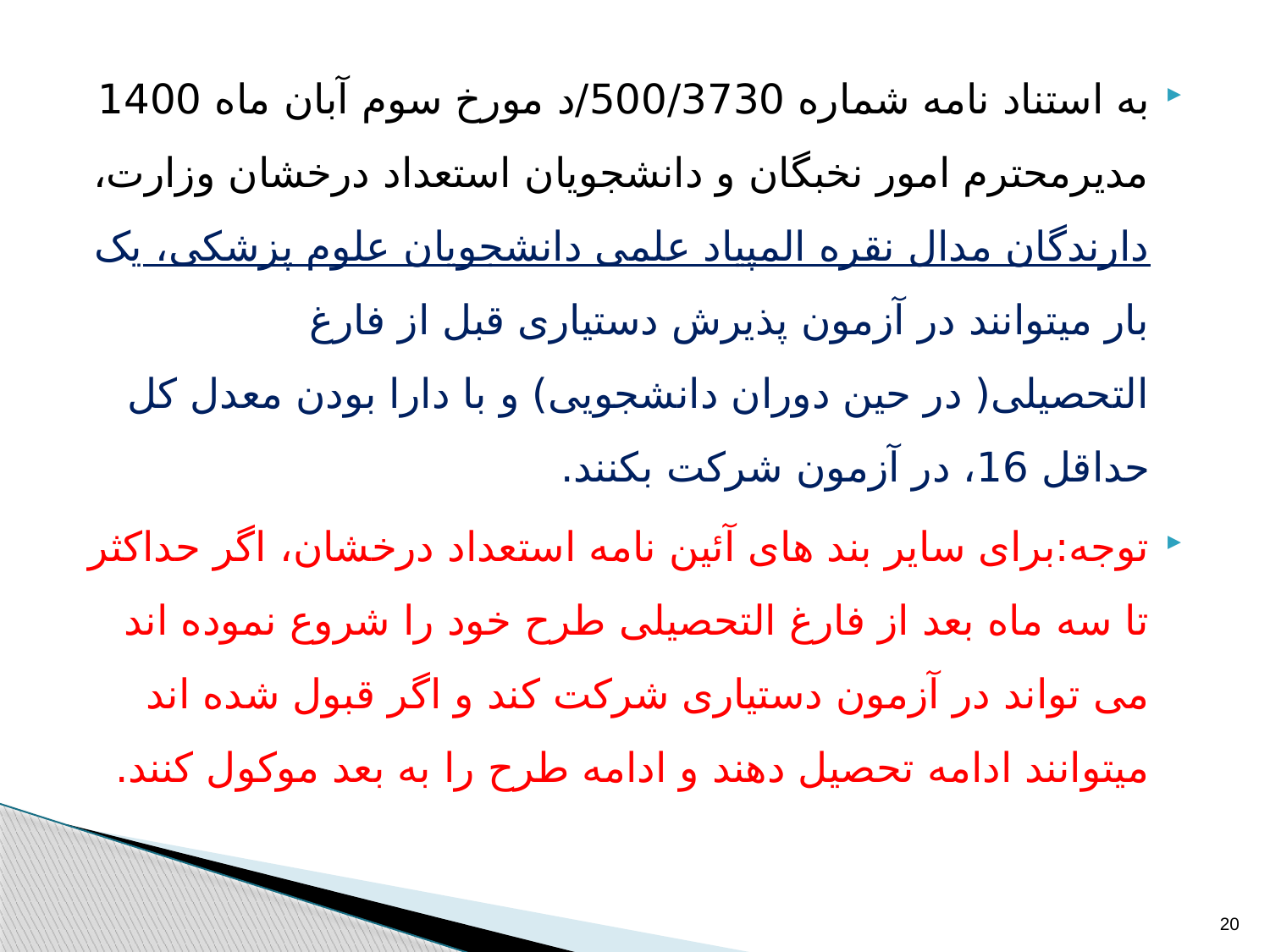

#
به استناد نامه شماره 500/3730/د مورخ سوم آبان ماه 1400 مدیرمحترم امور نخبگان و دانشجویان استعداد درخشان وزارت، دارندگان مدال نقره المپیاد علمی دانشجویان علوم پزشکی، یک بار میتوانند در آزمون پذیرش دستیاری قبل از فارغ التحصیلی( در حین دوران دانشجویی) و با دارا بودن معدل کل حداقل 16، در آزمون شرکت بکنند.
توجه:برای سایر بند های آئین نامه استعداد درخشان، اگر حداکثر تا سه ماه بعد از فارغ التحصیلی طرح خود را شروع نموده اند می تواند در آزمون دستیاری شرکت کند و اگر قبول شده اند میتوانند ادامه تحصیل دهند و ادامه طرح را به بعد موکول کنند.
20